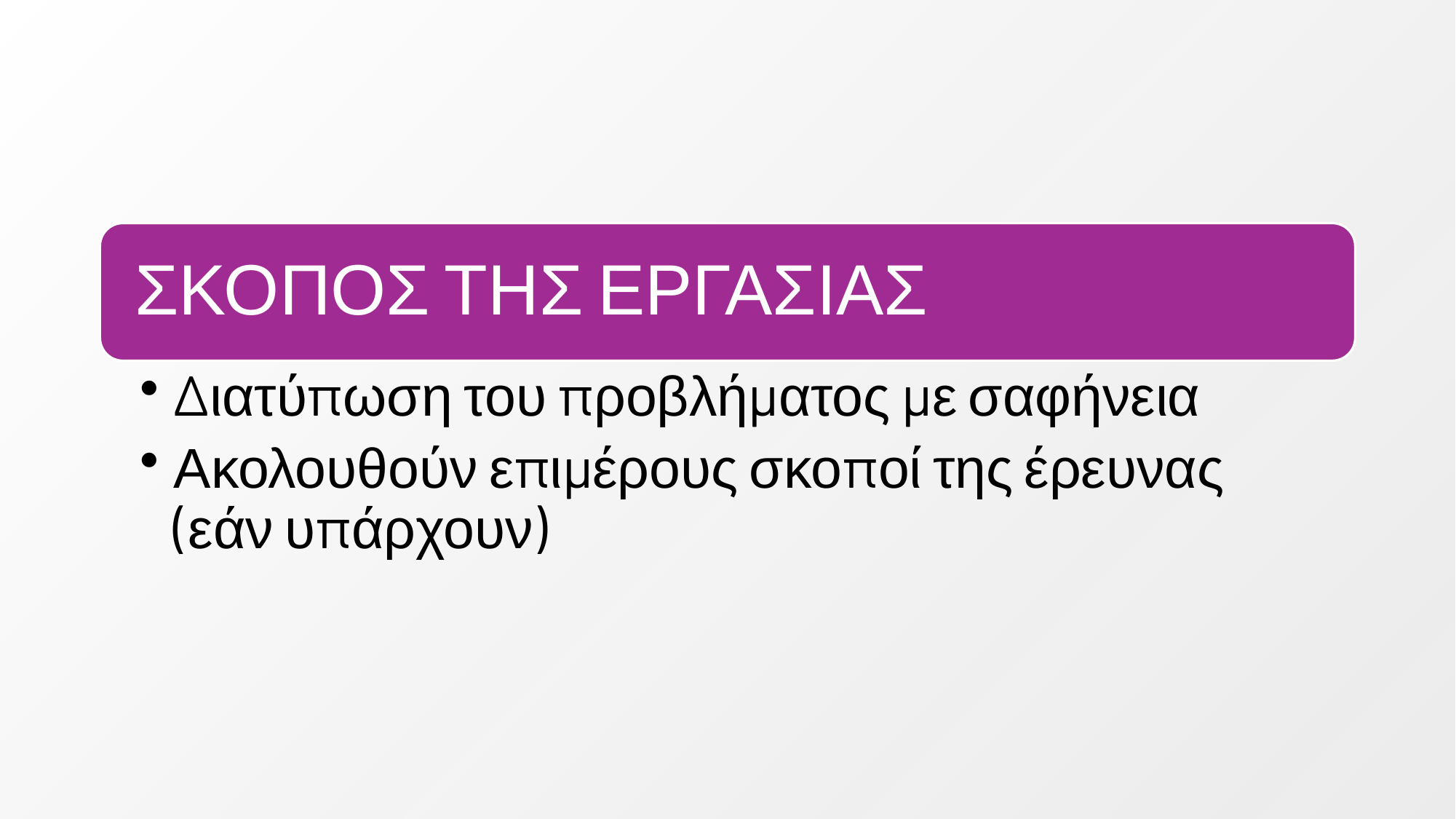

#
ΣΚΟΠΟΣ ΤΗΣ ΕΡΓΑΣΙΑΣ
Διατύπωση του προβλήματος με σαφήνεια
Ακολουθούν επιμέρους σκοποί της έρευνας (εάν υπάρχουν)